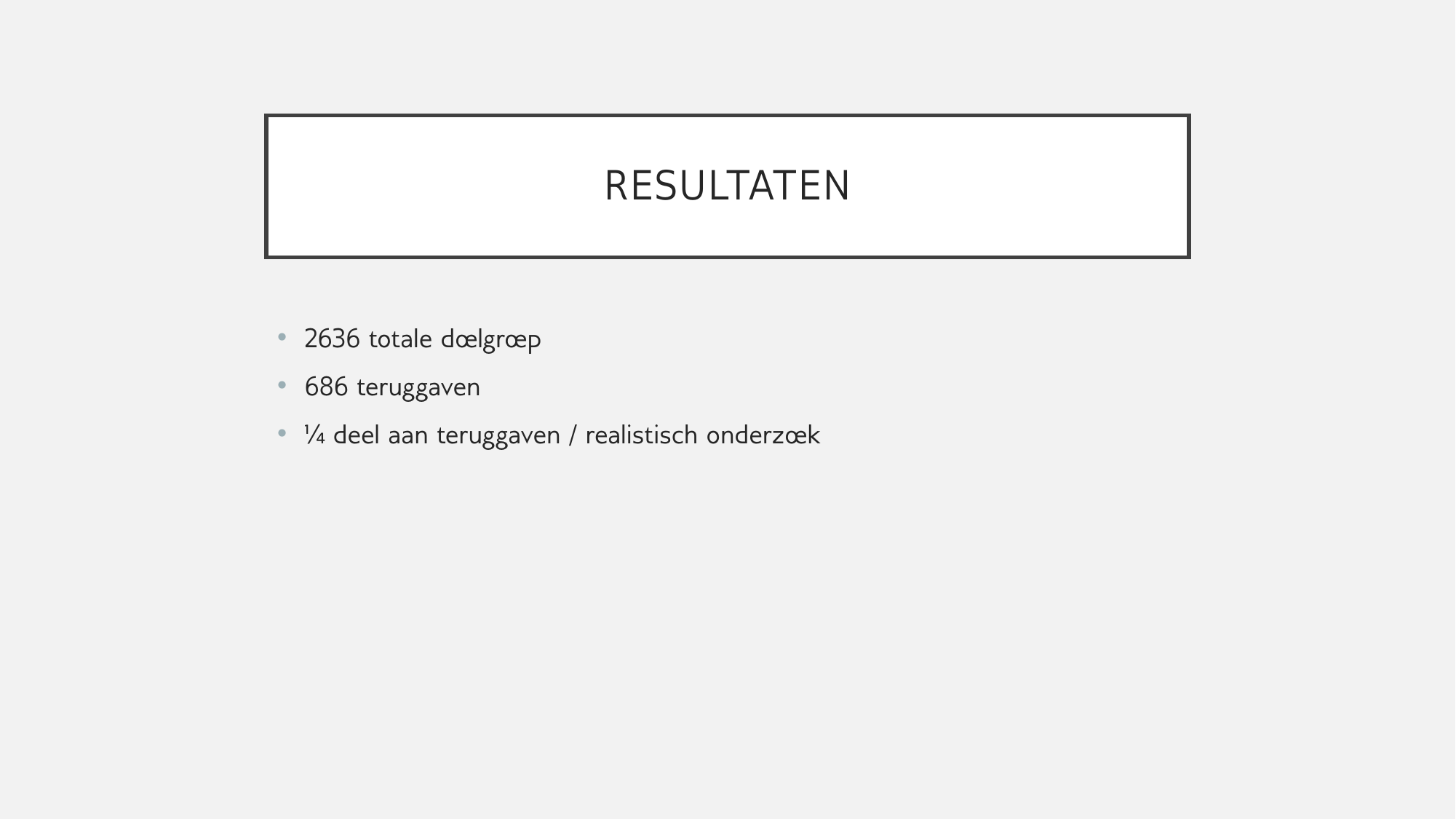

# Resultaten
2636 totale doelgroep
686 teruggaven
¼ deel aan teruggaven / realistisch onderzoek